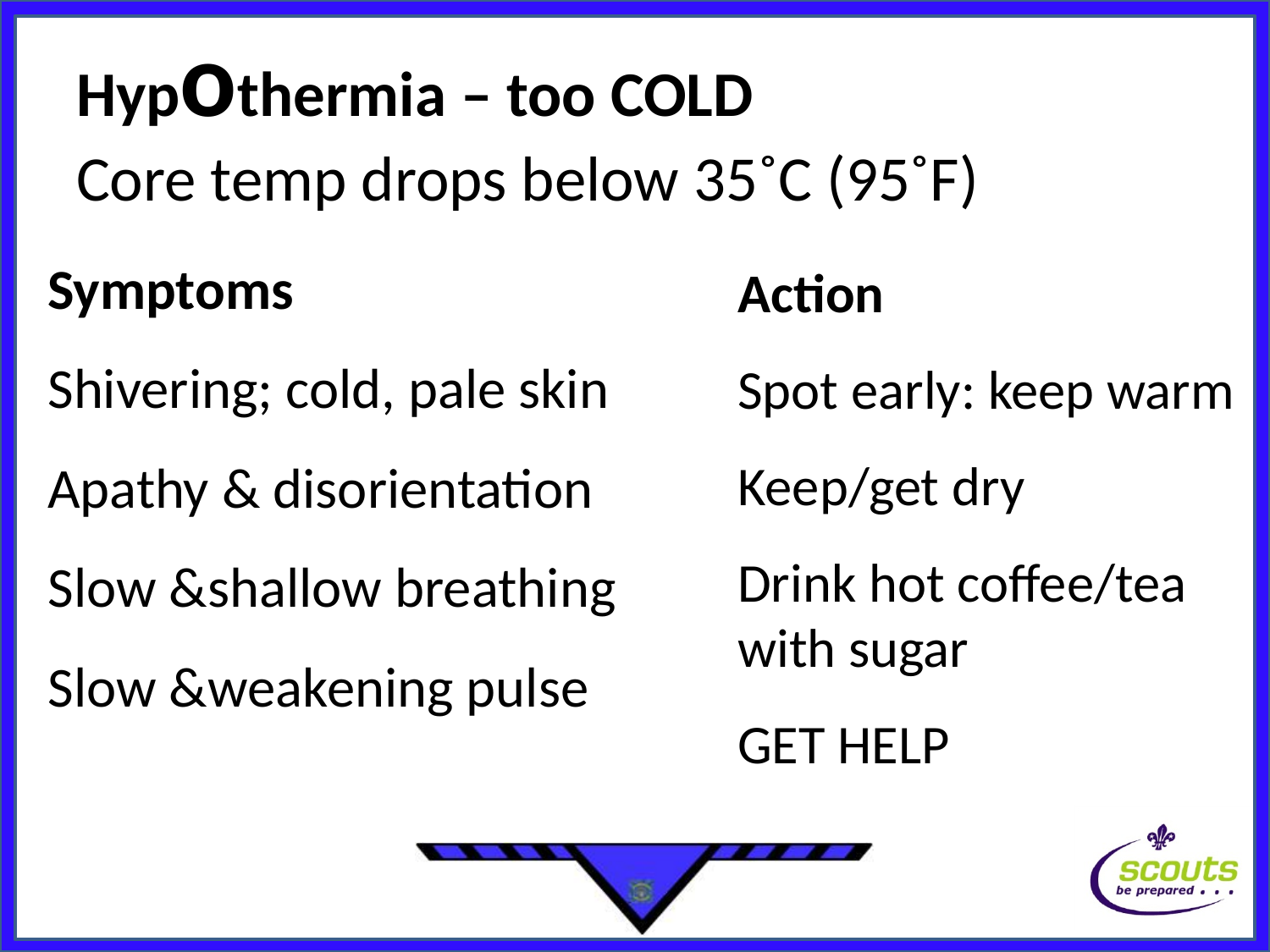

# Hypothermia – too COLD Core temp drops below 35˚C (95˚F)
Symptoms
Shivering; cold, pale skin
Apathy & disorientation
Slow &shallow breathing
Slow &weakening pulse

Action
Spot early: keep warm
Keep/get dry
Drink hot coffee/tea with sugar
GET HELP